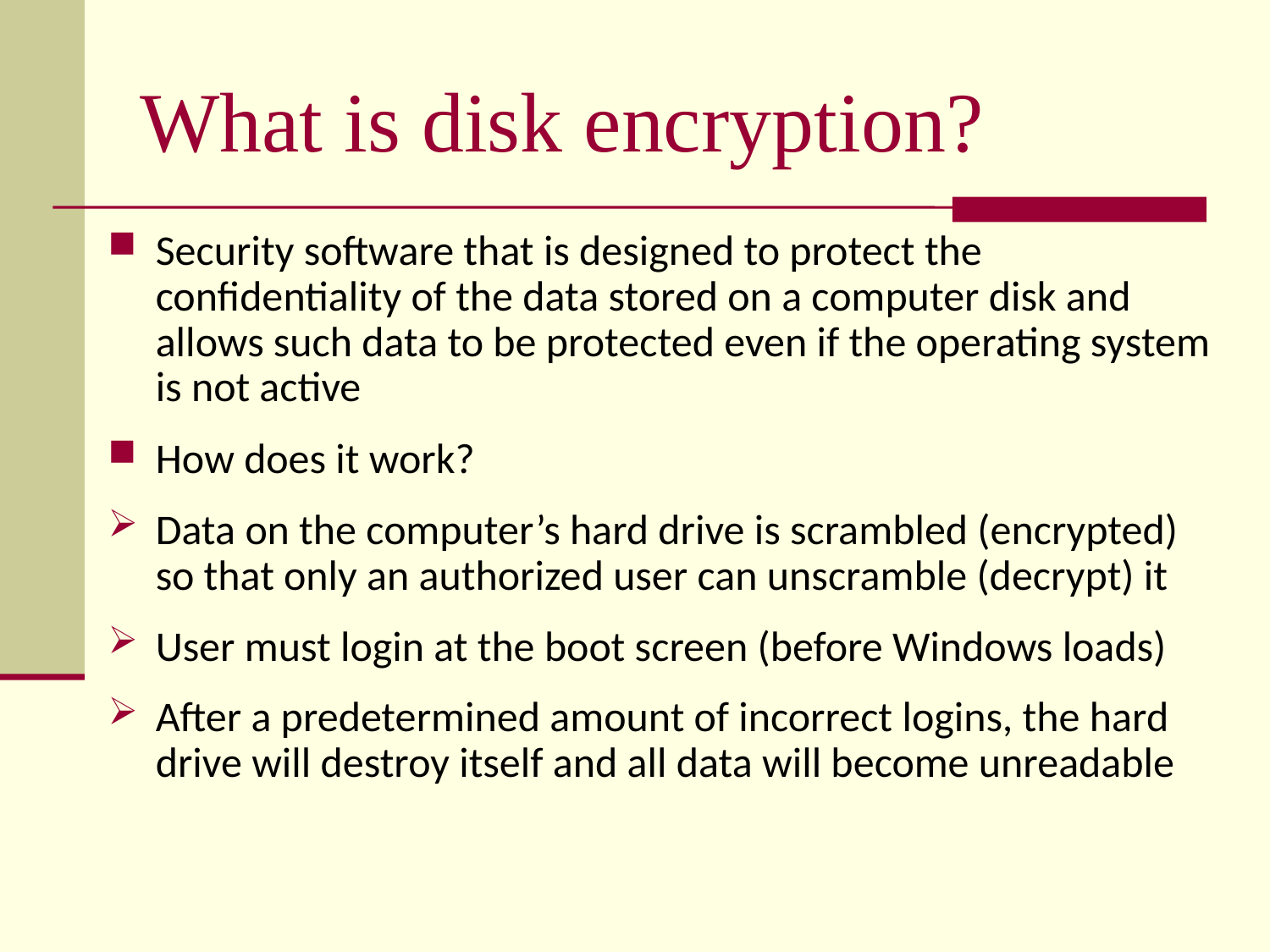

# What is disk encryption?
Security software that is designed to protect the confidentiality of the data stored on a computer disk and allows such data to be protected even if the operating system is not active
How does it work?
Data on the computer’s hard drive is scrambled (encrypted) so that only an authorized user can unscramble (decrypt) it
User must login at the boot screen (before Windows loads)
After a predetermined amount of incorrect logins, the hard drive will destroy itself and all data will become unreadable